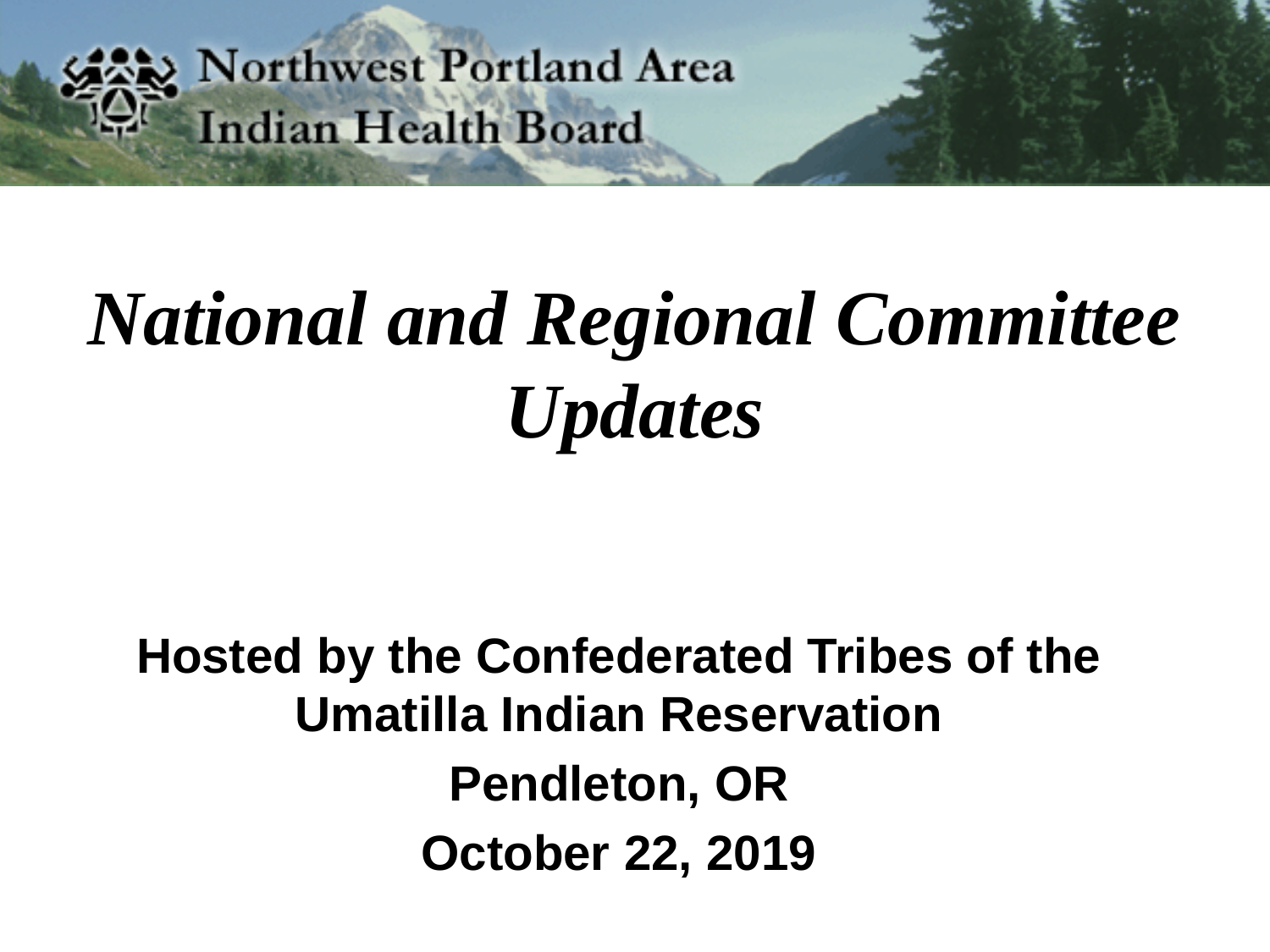

# National and Regional Committee Updates

Hosted by the Confederated Tribes of the Umatilla Indian Reservation
Pendleton, OR
October 22, 2019